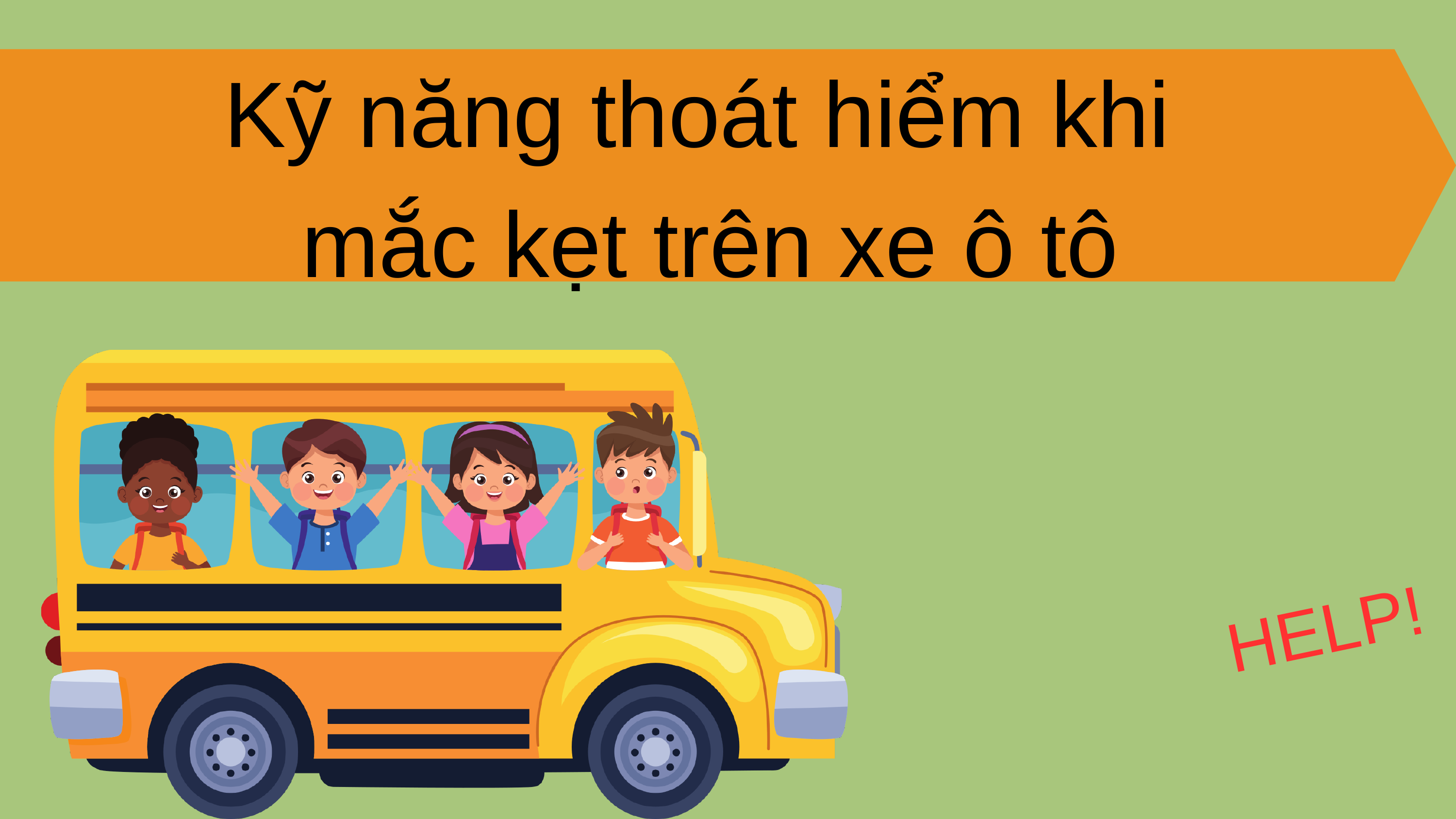

Kỹ năng thoát hiểm khi
 mắc kẹt trên xe ô tô

HELP!